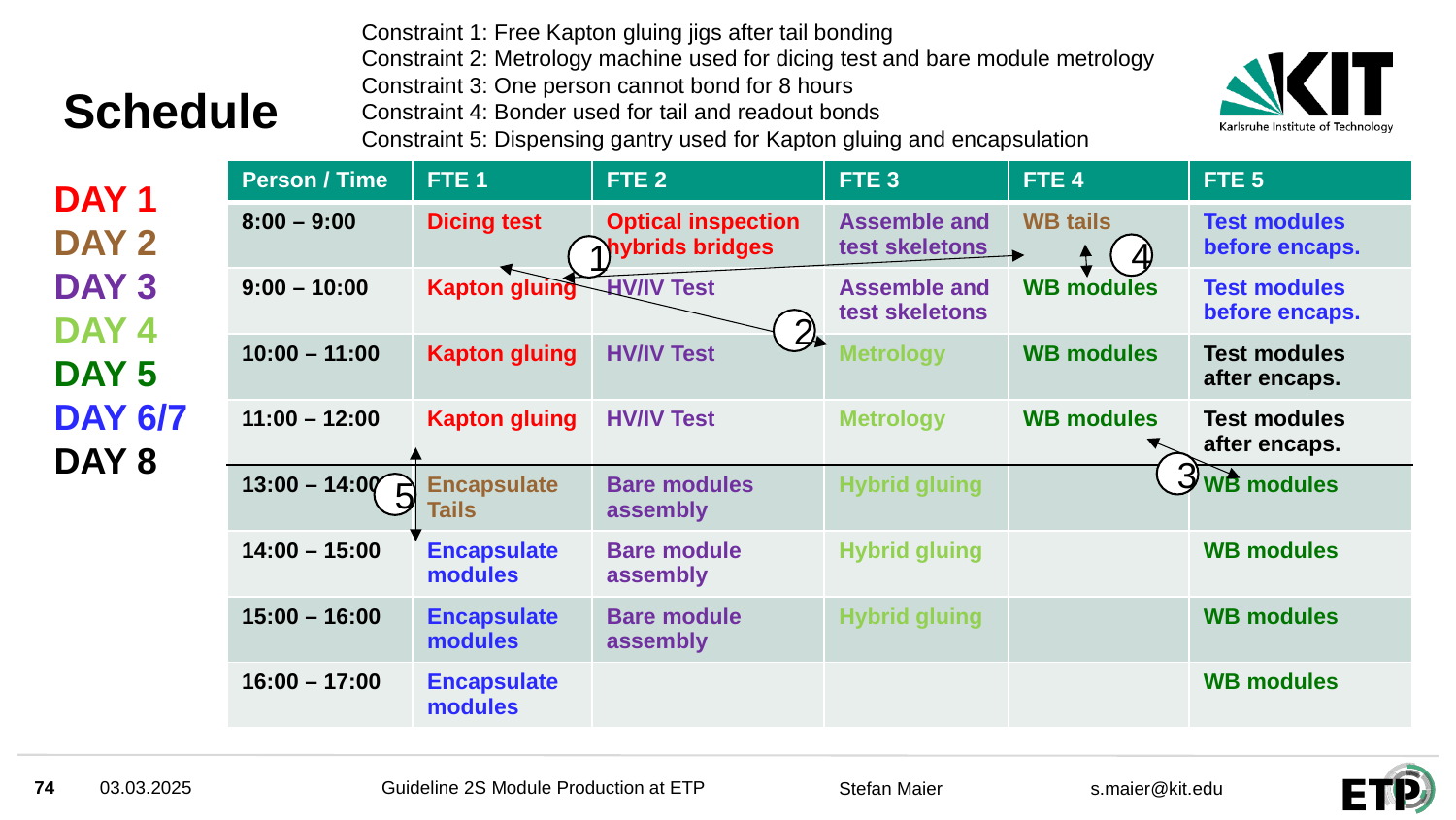

Constraint 1: Free Kapton gluing jigs after tail bonding
Constraint 2: Metrology machine used for dicing test and bare module metrology
Constraint 3: One person cannot bond for 8 hours
Constraint 4: Bonder used for tail and readout bonds
Constraint 5: Dispensing gantry used for Kapton gluing and encapsulation
# Schedule
| Person / Time | FTE 1 | FTE 2 | FTE 3 | FTE 4 | FTE 5 |
| --- | --- | --- | --- | --- | --- |
| 8:00 – 9:00 | Dicing test | Optical inspection hybrids bridges | Assemble and test skeletons | WB tails | Test modules before encaps. |
| 9:00 – 10:00 | Kapton gluing | HV/IV Test | Assemble and test skeletons | WB modules | Test modules before encaps. |
| 10:00 – 11:00 | Kapton gluing | HV/IV Test | Metrology | WB modules | Test modules after encaps. |
| 11:00 – 12:00 | Kapton gluing | HV/IV Test | Metrology | WB modules | Test modules after encaps. |
| 13:00 – 14:00 | Encapsulate Tails | Bare modules assembly | Hybrid gluing |  | WB modules |
| 14:00 – 15:00 | Encapsulate modules | Bare module assembly | Hybrid gluing |  | WB modules |
| 15:00 – 16:00 | Encapsulate modules | Bare module assembly | Hybrid gluing |  | WB modules |
| 16:00 – 17:00 | Encapsulate modules |  |  |  | WB modules |
DAY 1
DAY 2
DAY 3
DAY 4
DAY 5
DAY 6/7
DAY 8
4
1
2
3
5
74
03.03.2025